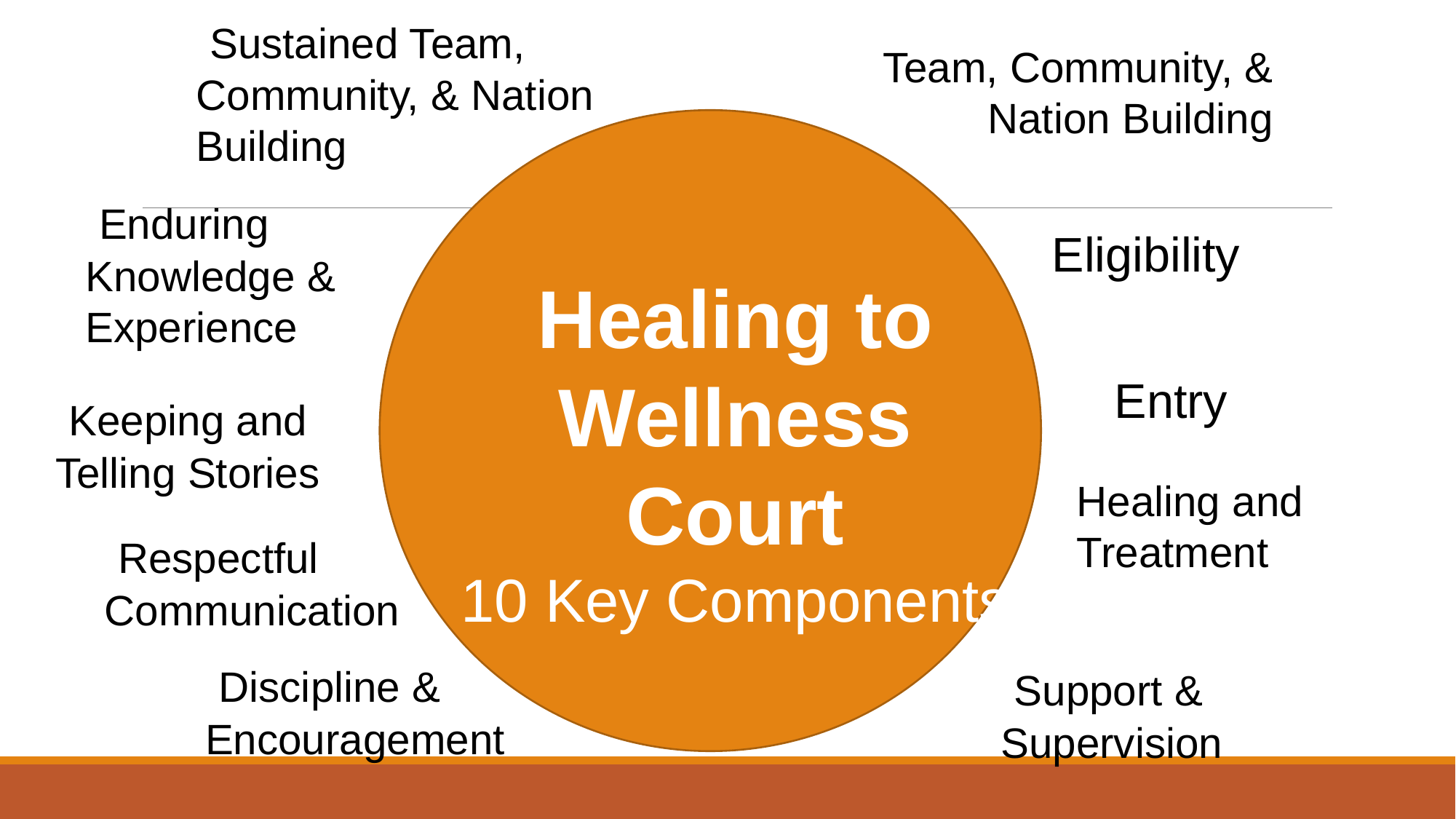

Sustained Team, Community, & Nation Building
Team, Community, & Nation Building

 Enduring Knowledge & Experience
Eligibility

Healing to Wellness Court
10 Key Components
Entry
 Keeping and Telling Stories
Healing and Treatment
 Respectful Communication
 Discipline & Encouragement
 Support & Supervision